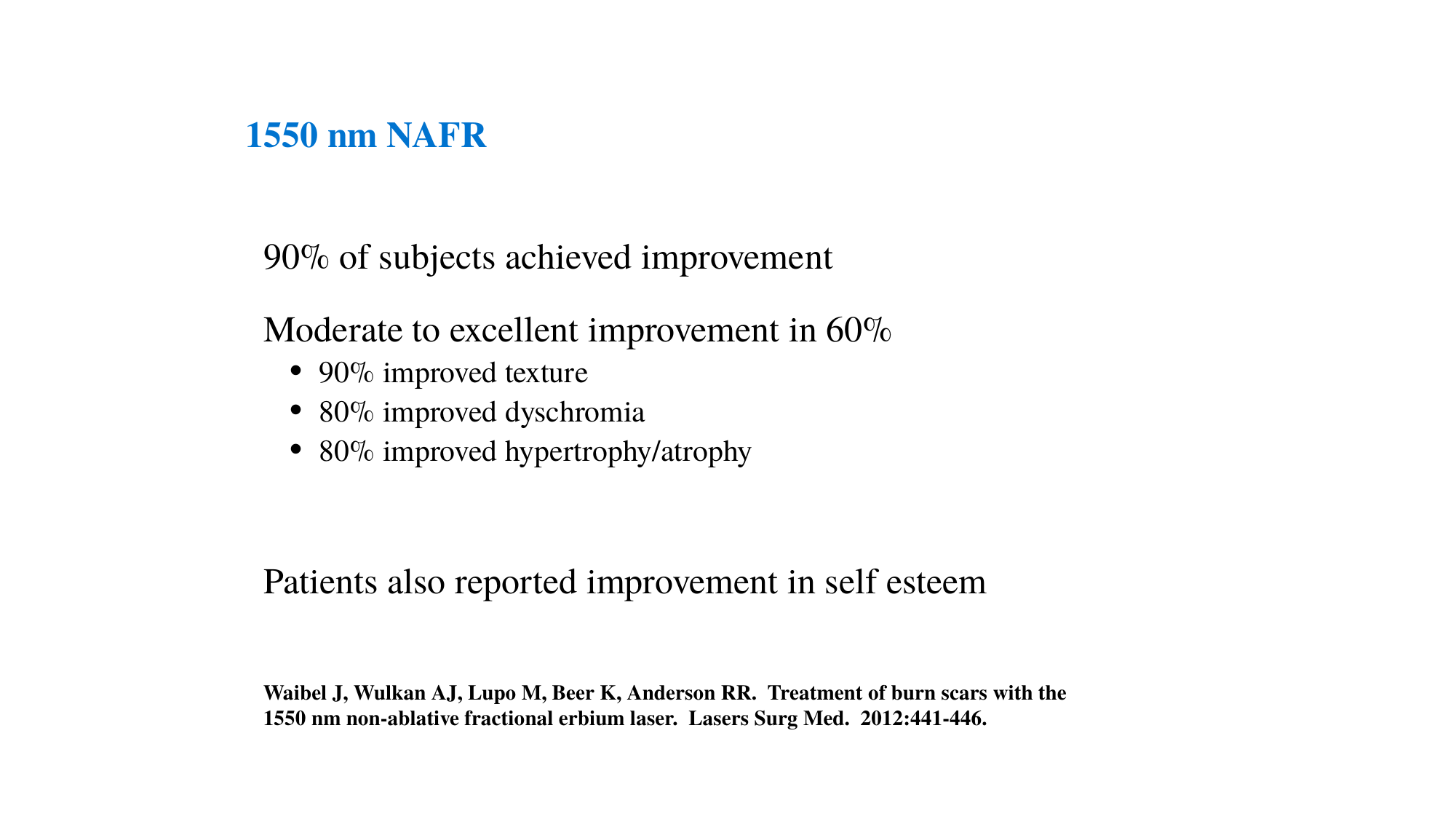

# 1550 nm NAFR
90% of subjects achieved improvement
Moderate to excellent improvement in 60%
90% improved texture
80% improved dyschromia
80% improved hypertrophy/atrophy

Patients also reported improvement in self esteem
Waibel J, Wulkan AJ, Lupo M, Beer K, Anderson RR.  Treatment of burn scars with the 1550 nm non-ablative fractional erbium laser.  Lasers Surg Med.  2012:441-446.